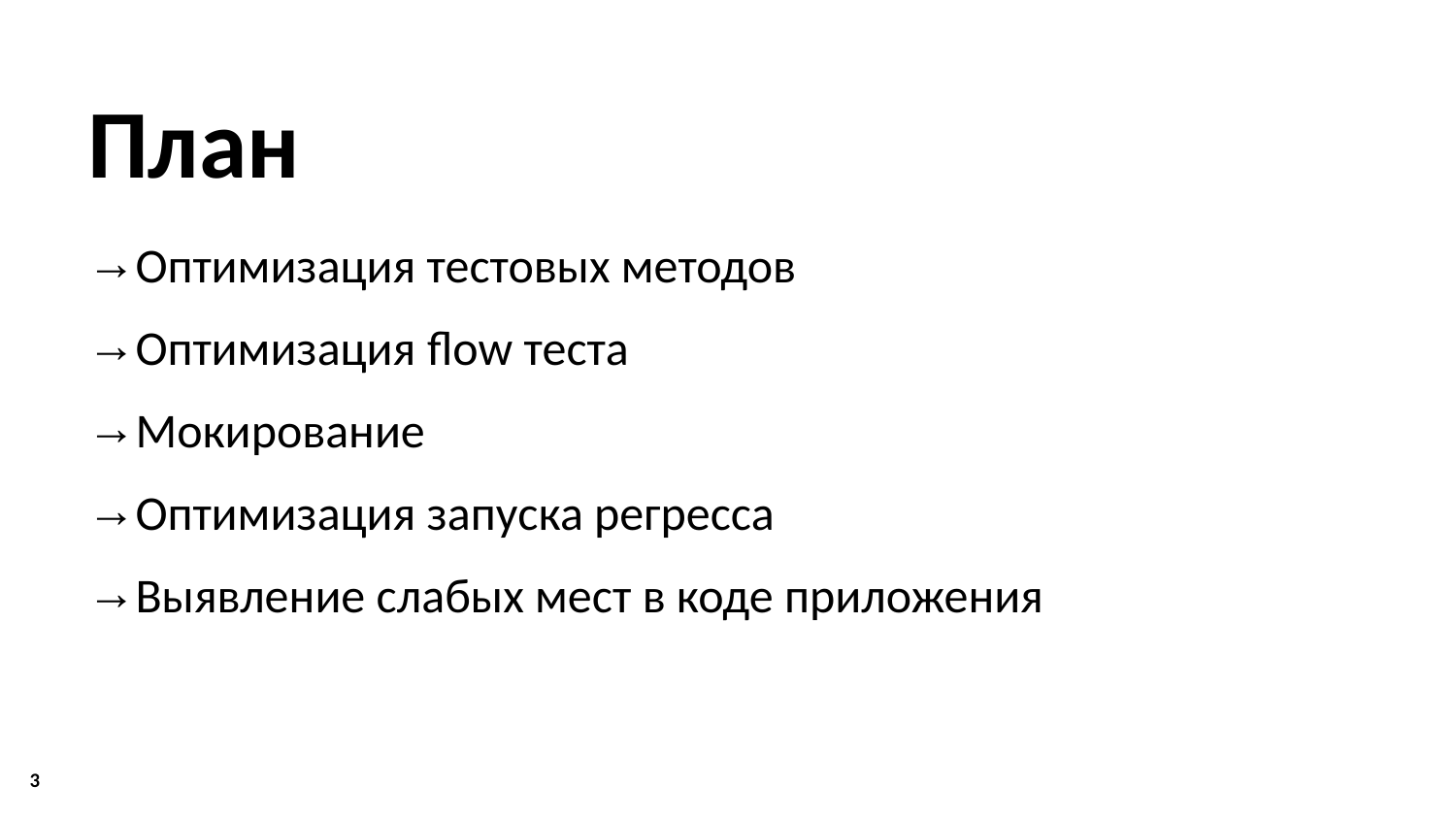

# План
Оптимизация тестовых методов
Оптимизация flow теста
Мокирование
Оптимизация запуска регресса
Выявление слабых мест в коде приложения

3